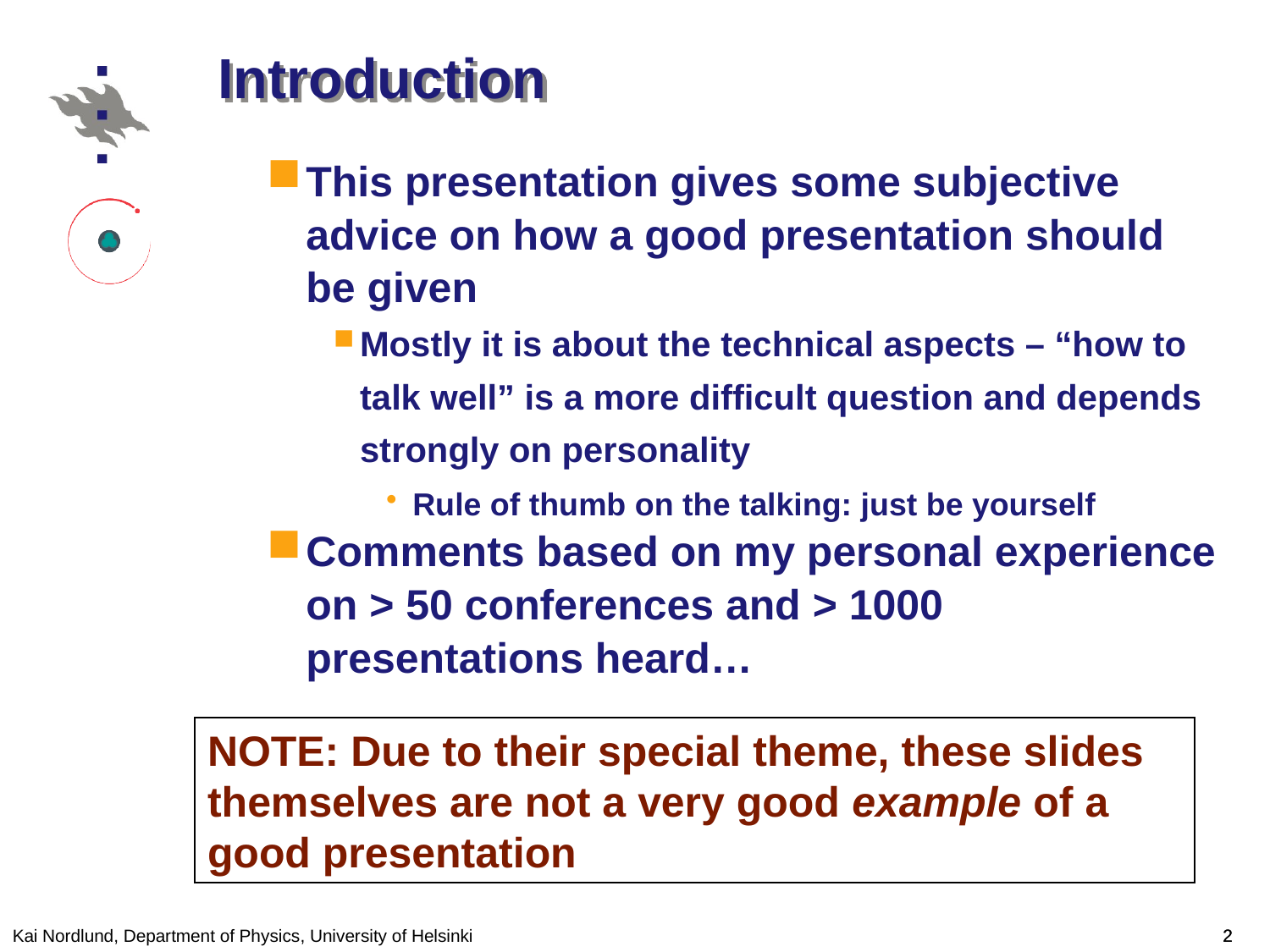

# Introduction
This presentation gives some subjective advice on how a good presentation should be given
Mostly it is about the technical aspects – “how to talk well” is a more difficult question and depends strongly on personality
Rule of thumb on the talking: just be yourself
Comments based on my personal experience on > 50 conferences and > 1000 presentations heard…

NOTE: Due to their special theme, these slides themselves are not a very good example of a good presentation